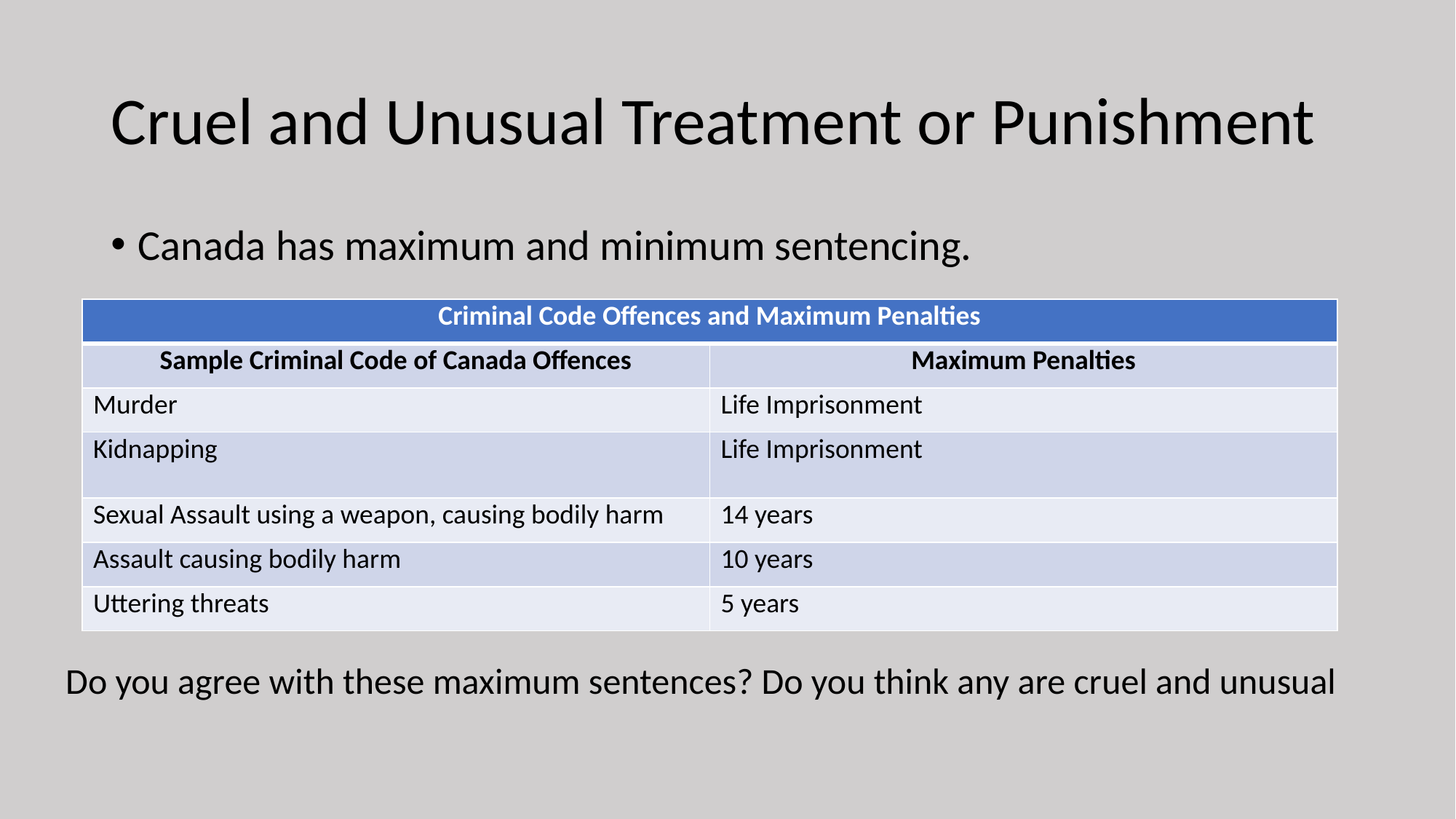

# Cruel and Unusual Treatment or Punishment
Canada has maximum and minimum sentencing.

| Criminal Code Offences and Maximum Penalties |  |
| --- | --- |
| Sample Criminal Code of Canada Offences | Maximum Penalties |
| Murder | Life Imprisonment |
| Kidnapping | Life Imprisonment |
| Sexual Assault using a weapon, causing bodily harm | 14 years |
| Assault causing bodily harm | 10 years |
| Uttering threats | 5 years |
Do you agree with these maximum sentences? Do you think any are cruel and unusual